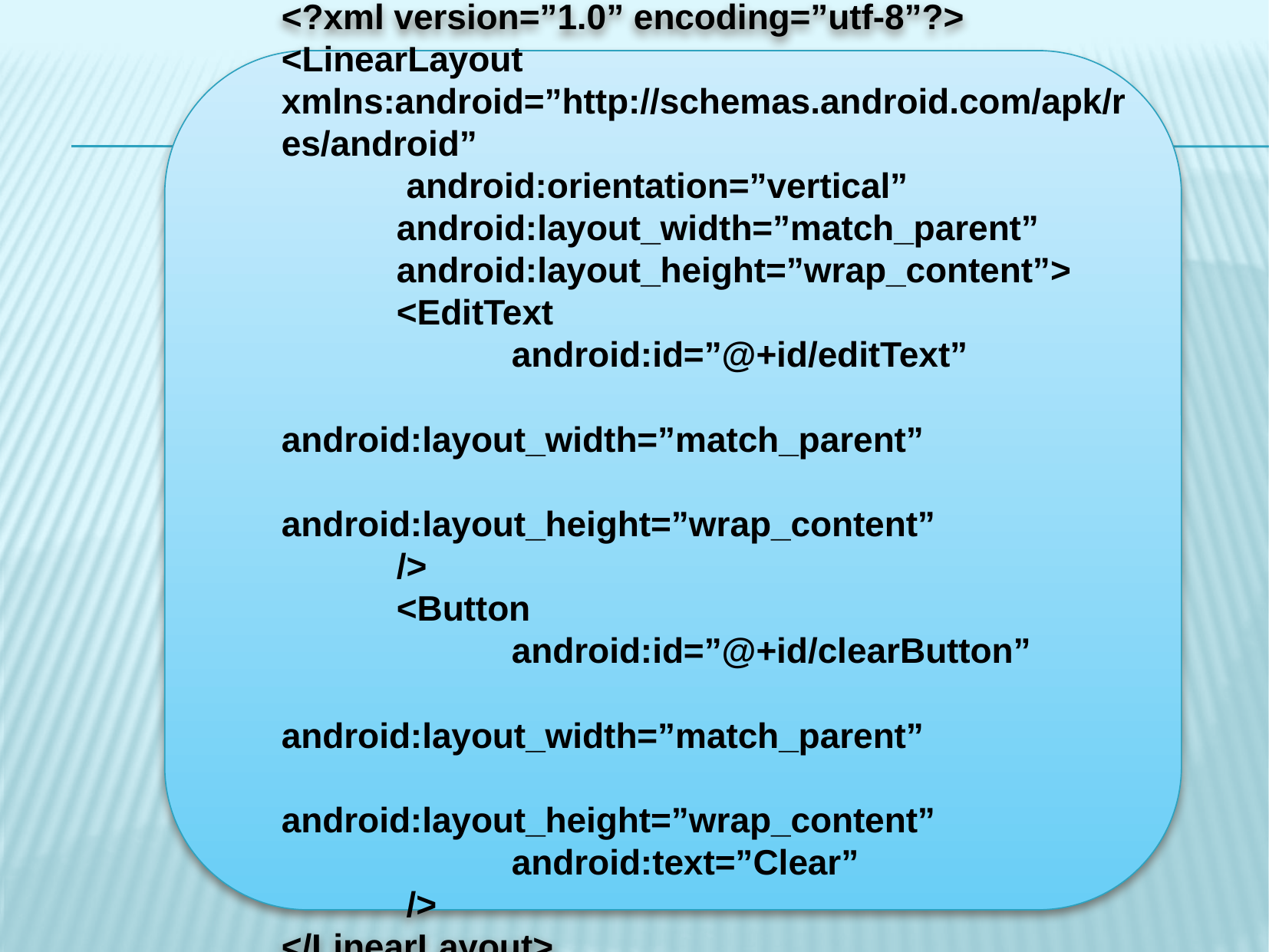

<?xml version=”1.0” encoding=”utf-8”?>
<LinearLayout xmlns:android=”http://schemas.android.com/apk/res/android”
	 android:orientation=”vertical”
 	android:layout_width=”match_parent”
 	android:layout_height=”wrap_content”>
 	<EditText
 		android:id=”@+id/editText”
		 android:layout_width=”match_parent”
 		android:layout_height=”wrap_content”
 	/>
 	<Button
 		android:id=”@+id/clearButton”
 		android:layout_width=”match_parent”
 		android:layout_height=”wrap_content”
 		android:text=”Clear”
	 />
</LinearLayout>